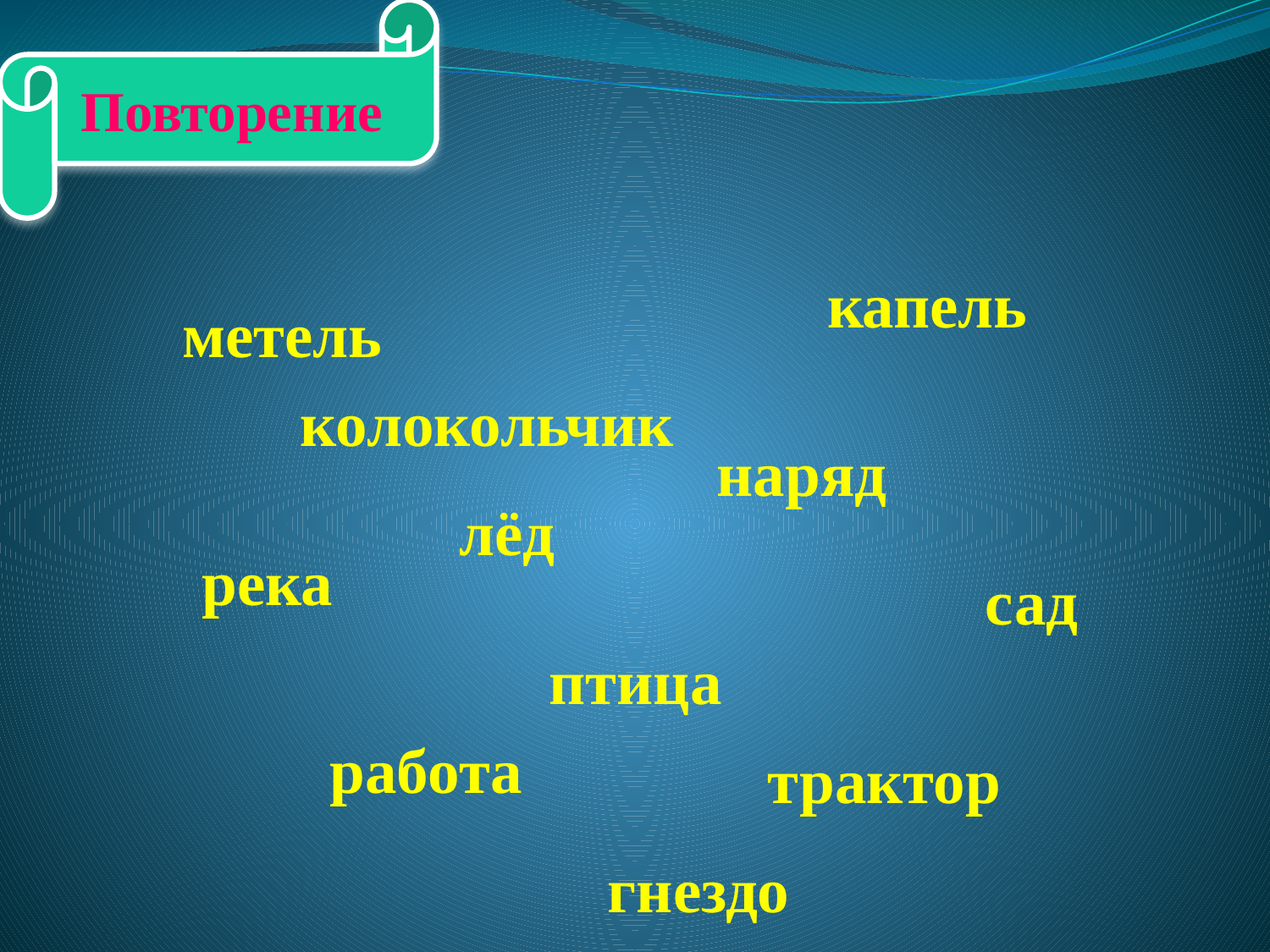

Повторение
капель
метель
колокольчик
наряд
лёд
река
сад
птица
работа
трактор
гнездо